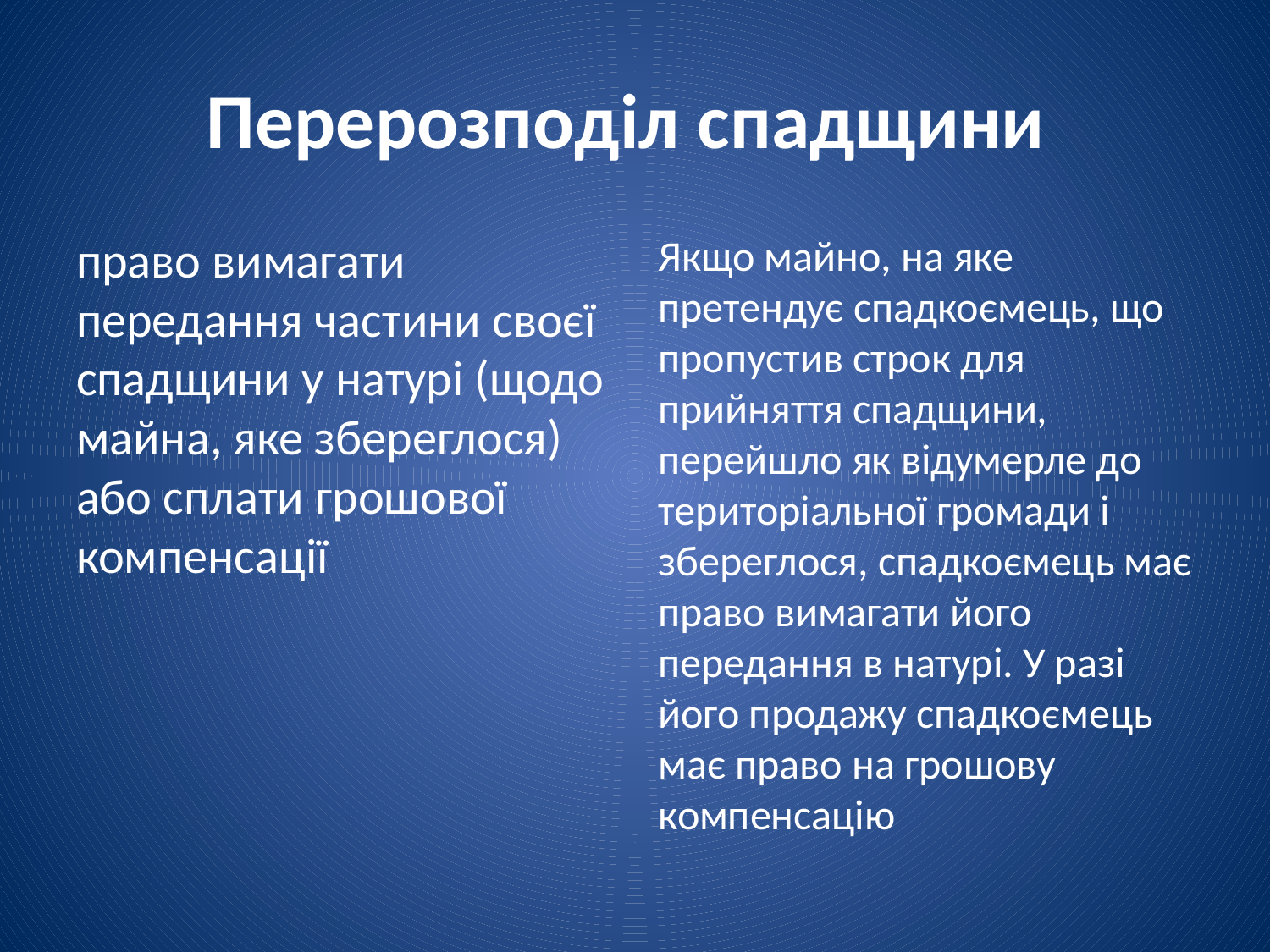

# Перерозподіл спадщини
право вимагати передання частини своєї спадщини у натурі (щодо майна, яке збереглося) або сплати грошової компенсації
Якщо майно, на яке претендує спадкоємець, що пропустив строк для прийняття спадщини, перейшло як відумерле до територіальної громади і збереглося, спадкоємець має право вимагати його передання в натурі. У разі його продажу спадкоємець має право на грошову компенсацію